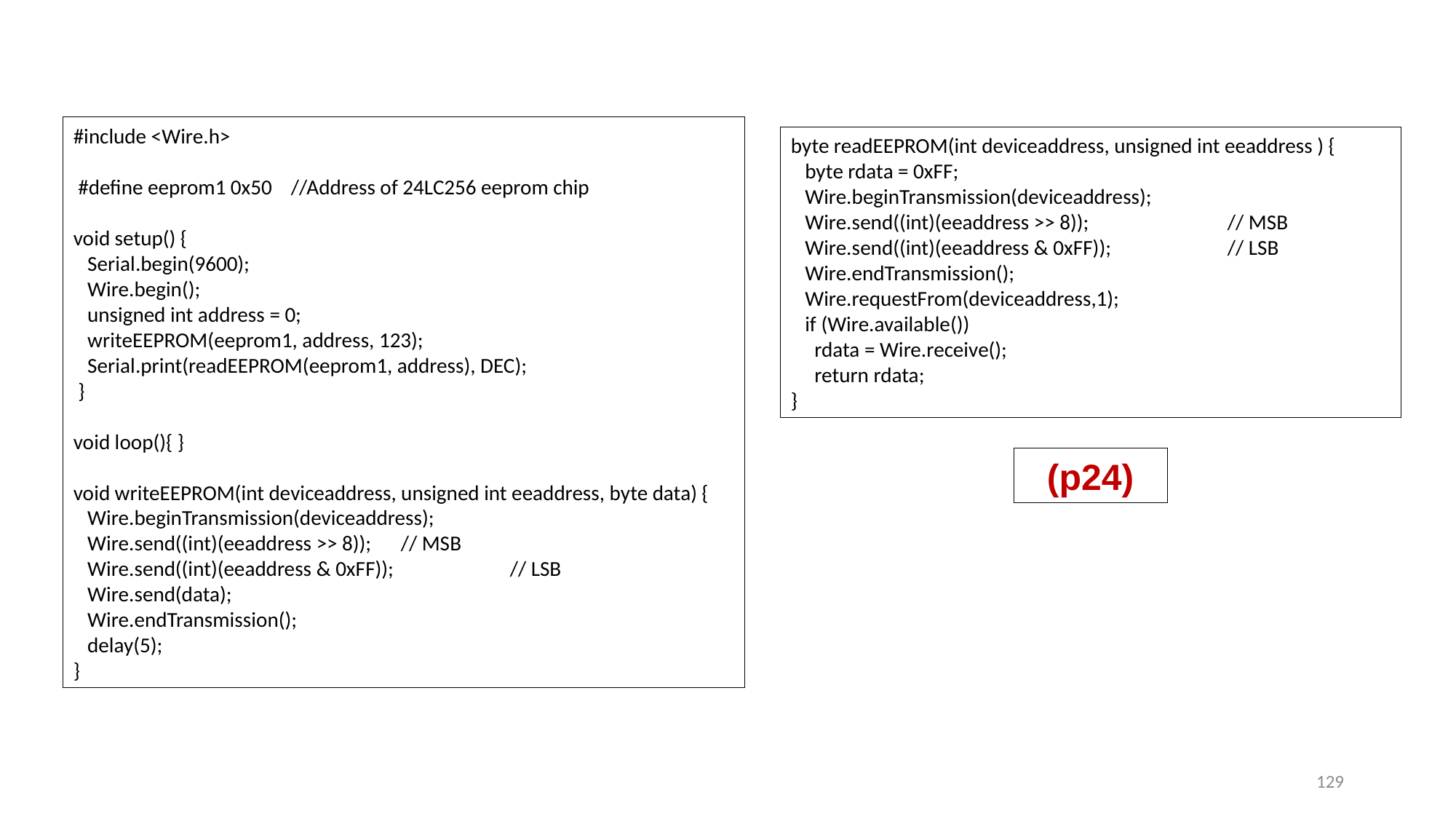

#include <Wire.h>

 #define eeprom1 0x50    //Address of 24LC256 eeprom chip

void setup() {
   Serial.begin(9600);
   Wire.begin();
   unsigned int address = 0;
   writeEEPROM(eeprom1, address, 123);
   Serial.print(readEEPROM(eeprom1, address), DEC);
 }

void loop(){ }

void writeEEPROM(int deviceaddress, unsigned int eeaddress, byte data) {
   Wire.beginTransmission(deviceaddress);
   Wire.send((int)(eeaddress >> 8));      	// MSB
   Wire.send((int)(eeaddress & 0xFF)); 		// LSB
   Wire.send(data);
   Wire.endTransmission();
   delay(5);
}
byte readEEPROM(int deviceaddress, unsigned int eeaddress ) {
   byte rdata = 0xFF;
   Wire.beginTransmission(deviceaddress);
   Wire.send((int)(eeaddress >> 8)); 		// MSB
   Wire.send((int)(eeaddress & 0xFF)); 		// LSB
   Wire.endTransmission();
   Wire.requestFrom(deviceaddress,1);
   if (Wire.available())
     rdata = Wire.receive();
     return rdata;
}
(p24)
129